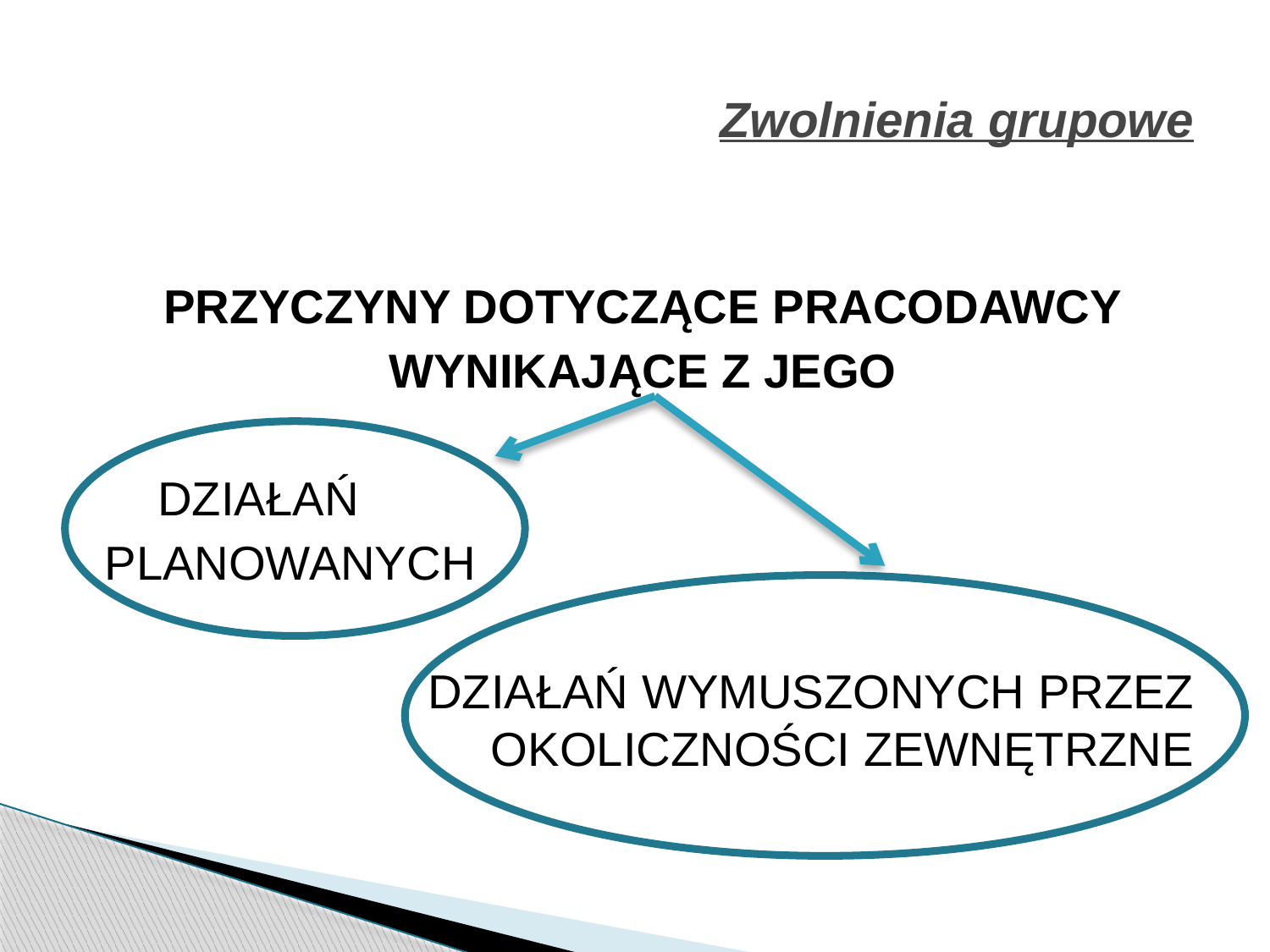

# Zwolnienia grupowe

PRZYCZYNY DOTYCZĄCE PRACODAWCY
WYNIKAJĄCE Z JEGO

     DZIAŁAŃ
 PLANOWANYCH

DZIAŁAŃ WYMUSZONYCH PRZEZ OKOLICZNOŚCI ZEWNĘTRZNE